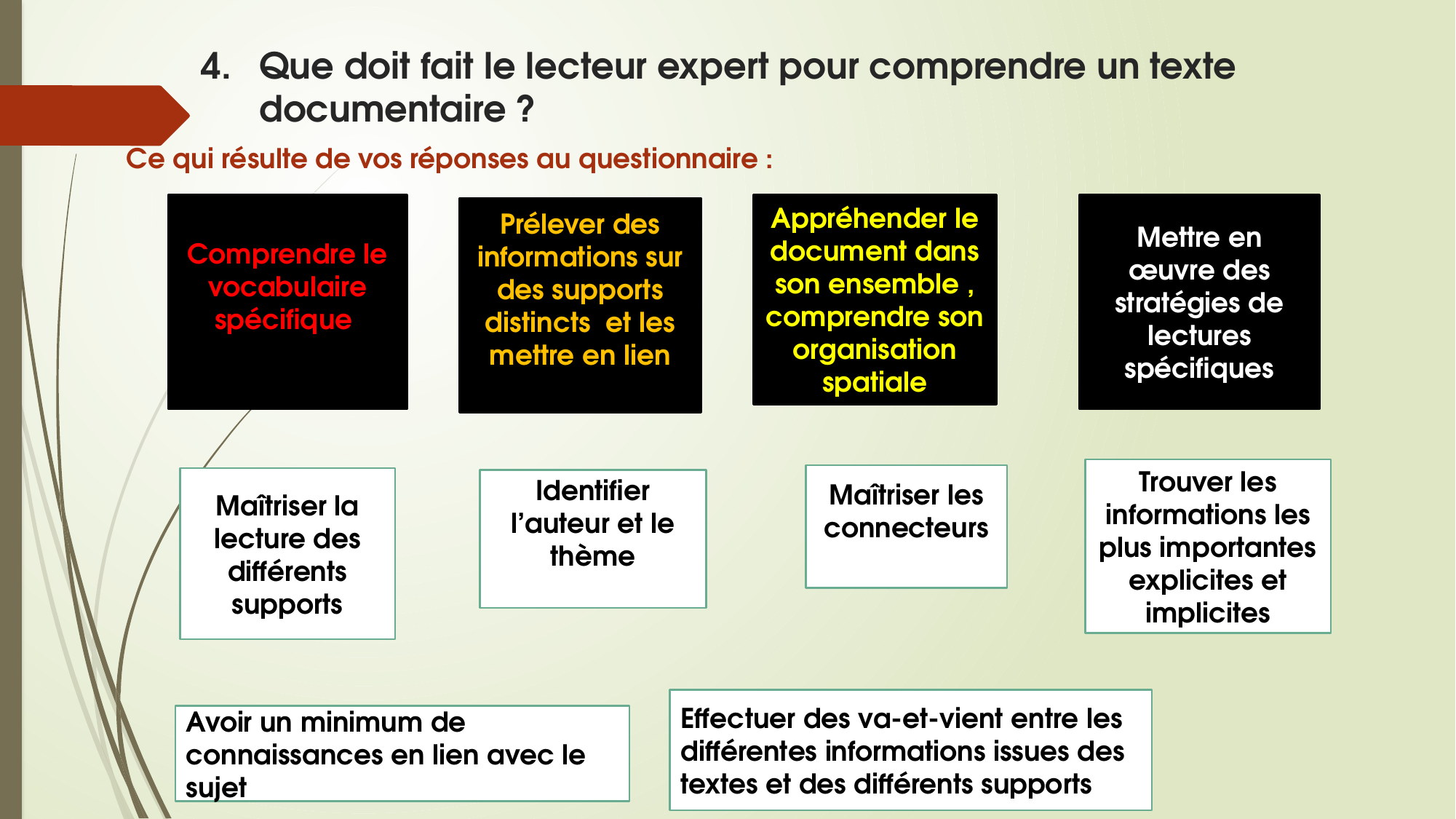

# Que doit fait le lecteur expert pour comprendre un texte documentaire ?
Ce qui résulte de vos réponses au questionnaire :
Comprendre le vocabulaire spécifique

Appréhender le document dans son ensemble , comprendre son organisation spatiale
Mettre en œuvre des stratégies de lectures spécifiques
Prélever des informations sur des supports distincts  et les mettre en lien

Trouver les informations les plus importantes explicites et implicites
Maîtriser les connecteurs

Maîtriser la lecture des différents supports
Identifier l’auteur et le thème

Effectuer des va-et-vient entre les différentes informations issues des textes et des différents supports
Avoir un minimum de connaissances en lien avec le sujet